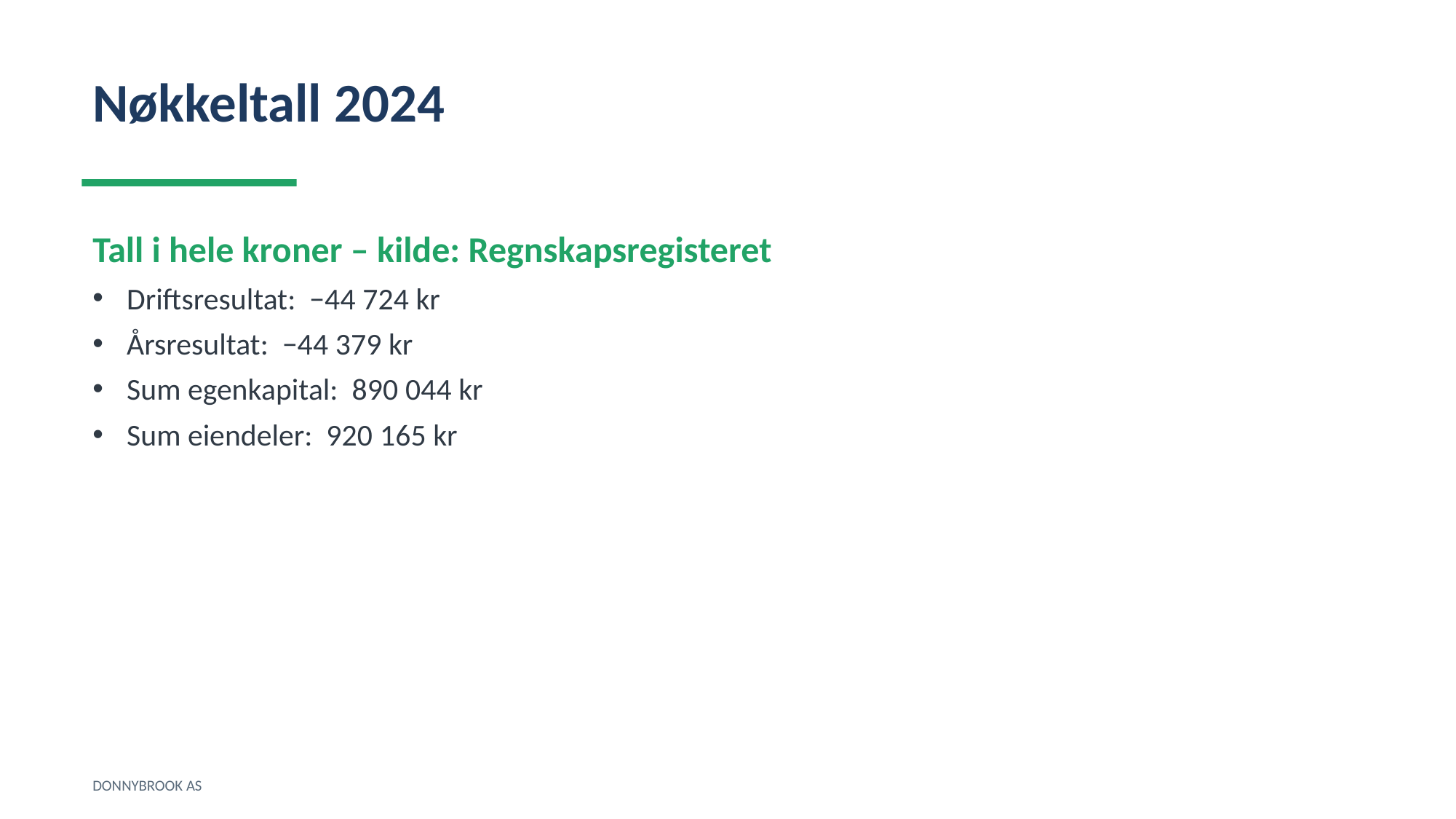

Nøkkeltall 2024

Tall i hele kroner – kilde: Regnskapsregisteret
Driftsresultat:  −44 724 kr
Årsresultat:  −44 379 kr
Sum egenkapital:  890 044 kr
Sum eiendeler:  920 165 kr
DONNYBROOK AS